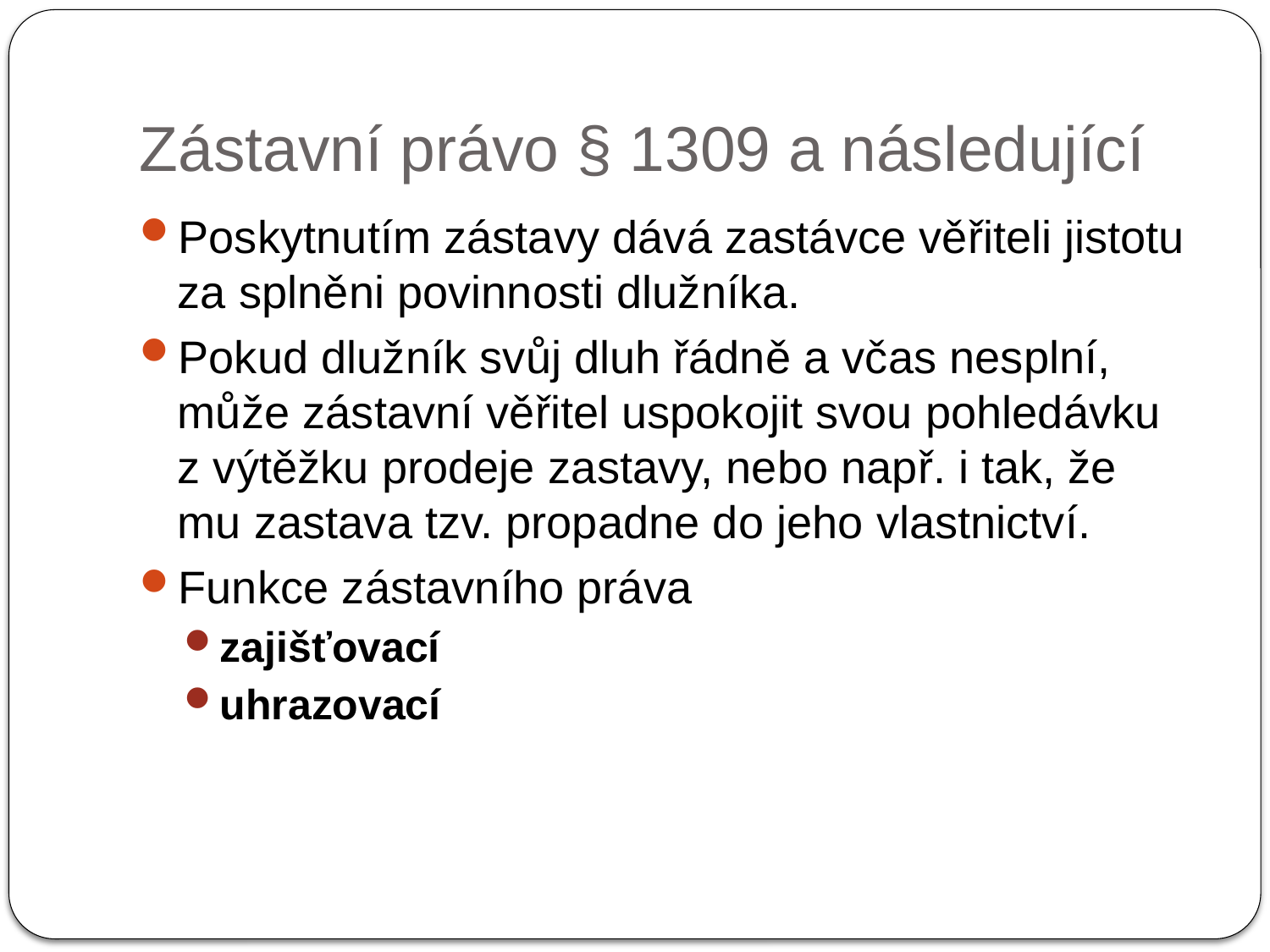

# Zástavní právo § 1309 a následující
Poskytnutím zástavy dává zastávce věřiteli jistotu za splněni povinnosti dlužníka.
Pokud dlužník svůj dluh řádně a včas nesplní, může zástavní věřitel uspokojit svou pohledávku z výtěžku prodeje zastavy, nebo např. i tak, že mu zastava tzv. propadne do jeho vlastnictví.
Funkce zástavního práva
zajišťovací
uhrazovací